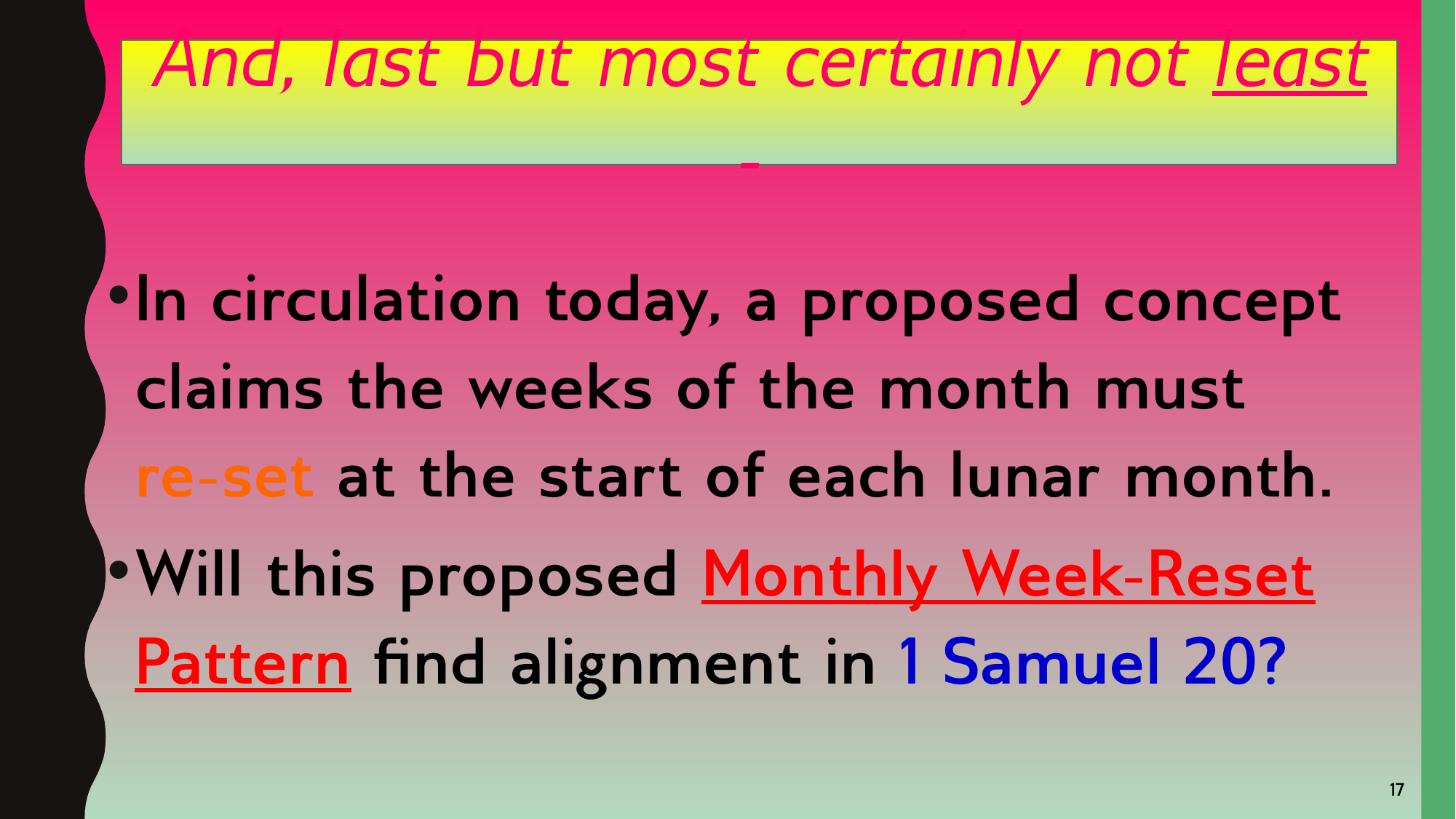

And, last but most certainly not least -

In circulation today, a proposed concept  claims the weeks of the month must
re-set at the start of each lunar month.
Will this proposed Monthly Week-Reset Pattern find alignment in 1 Samuel 20?
17